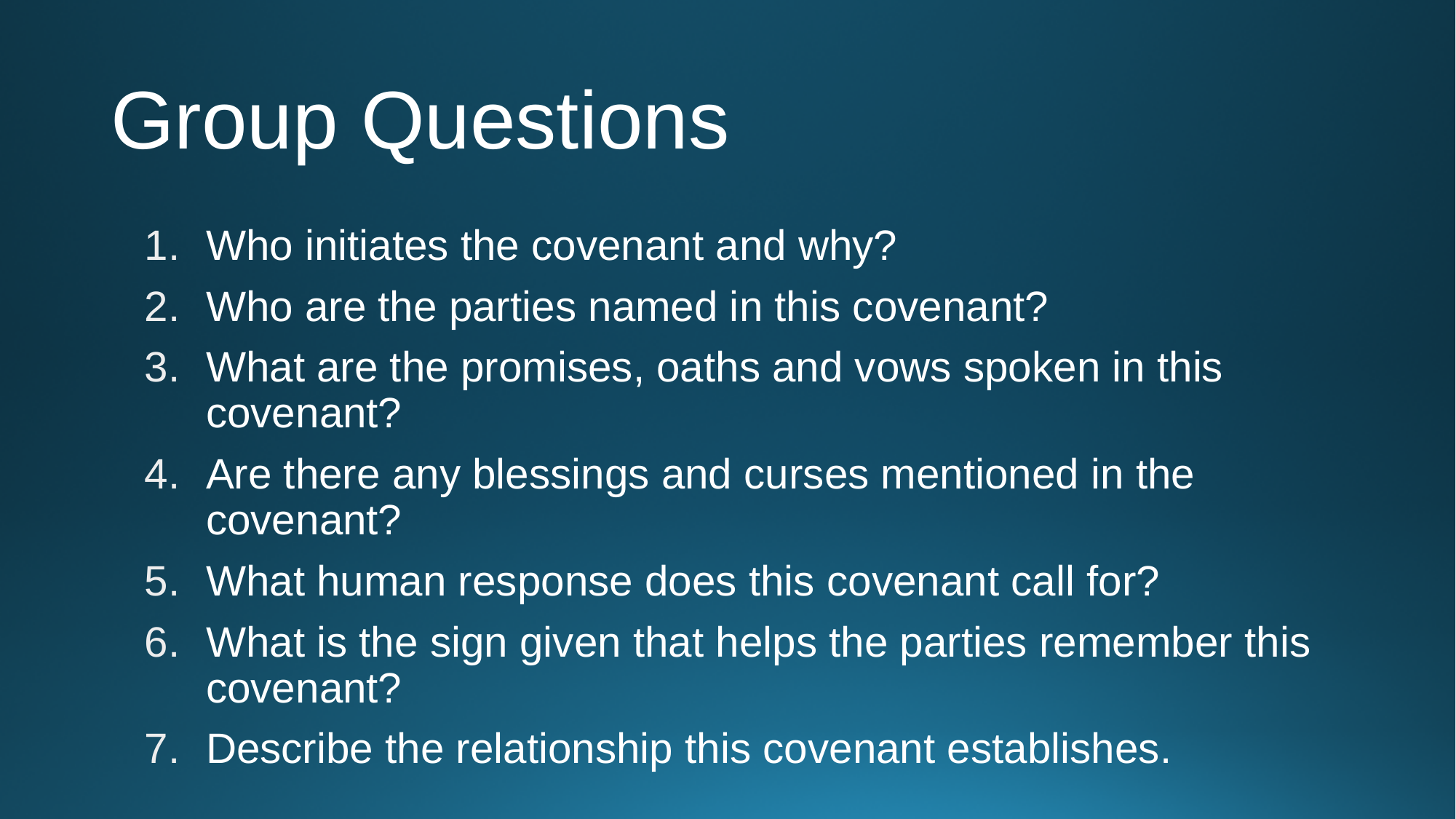

# Group Questions
Who initiates the covenant and why?
Who are the parties named in this covenant?
What are the promises, oaths and vows spoken in this covenant?
Are there any blessings and curses mentioned in the covenant?
What human response does this covenant call for?
What is the sign given that helps the parties remember this covenant?
Describe the relationship this covenant establishes.